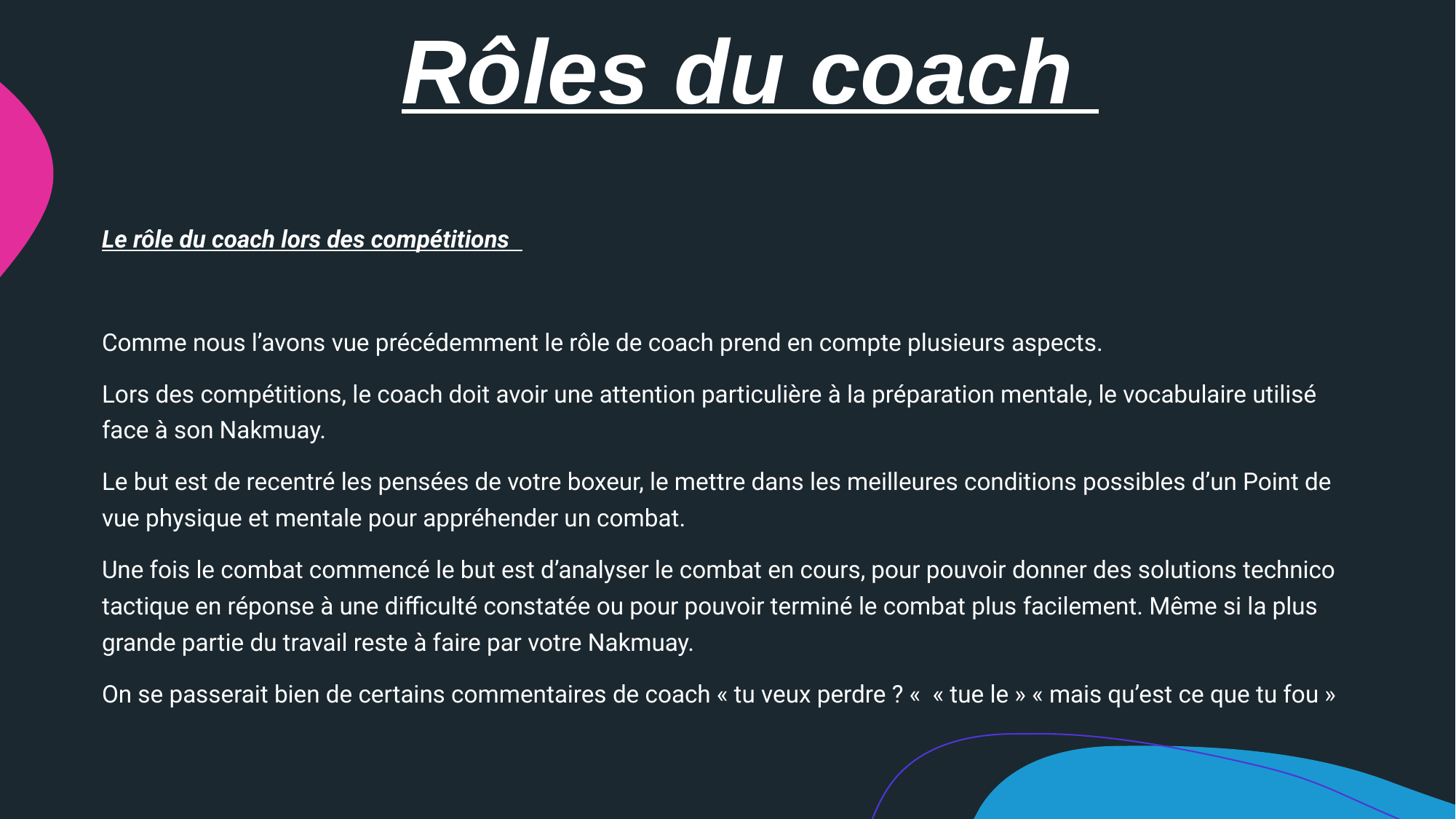

# Rôles du coach
Le rôle du coach lors des compétitions

Comme nous l’avons vue précédemment le rôle de coach prend en compte plusieurs aspects.
Lors des compétitions, le coach doit avoir une attention particulière à la préparation mentale, le vocabulaire utilisé face à son Nakmuay.
Le but est de recentré les pensées de votre boxeur, le mettre dans les meilleures conditions possibles d’un Point de vue physique et mentale pour appréhender un combat.
Une fois le combat commencé le but est d’analyser le combat en cours, pour pouvoir donner des solutions technico tactique en réponse à une difficulté constatée ou pour pouvoir terminé le combat plus facilement. Même si la plus grande partie du travail reste à faire par votre Nakmuay.
On se passerait bien de certains commentaires de coach « tu veux perdre ? «  « tue le » « mais qu’est ce que tu fou »